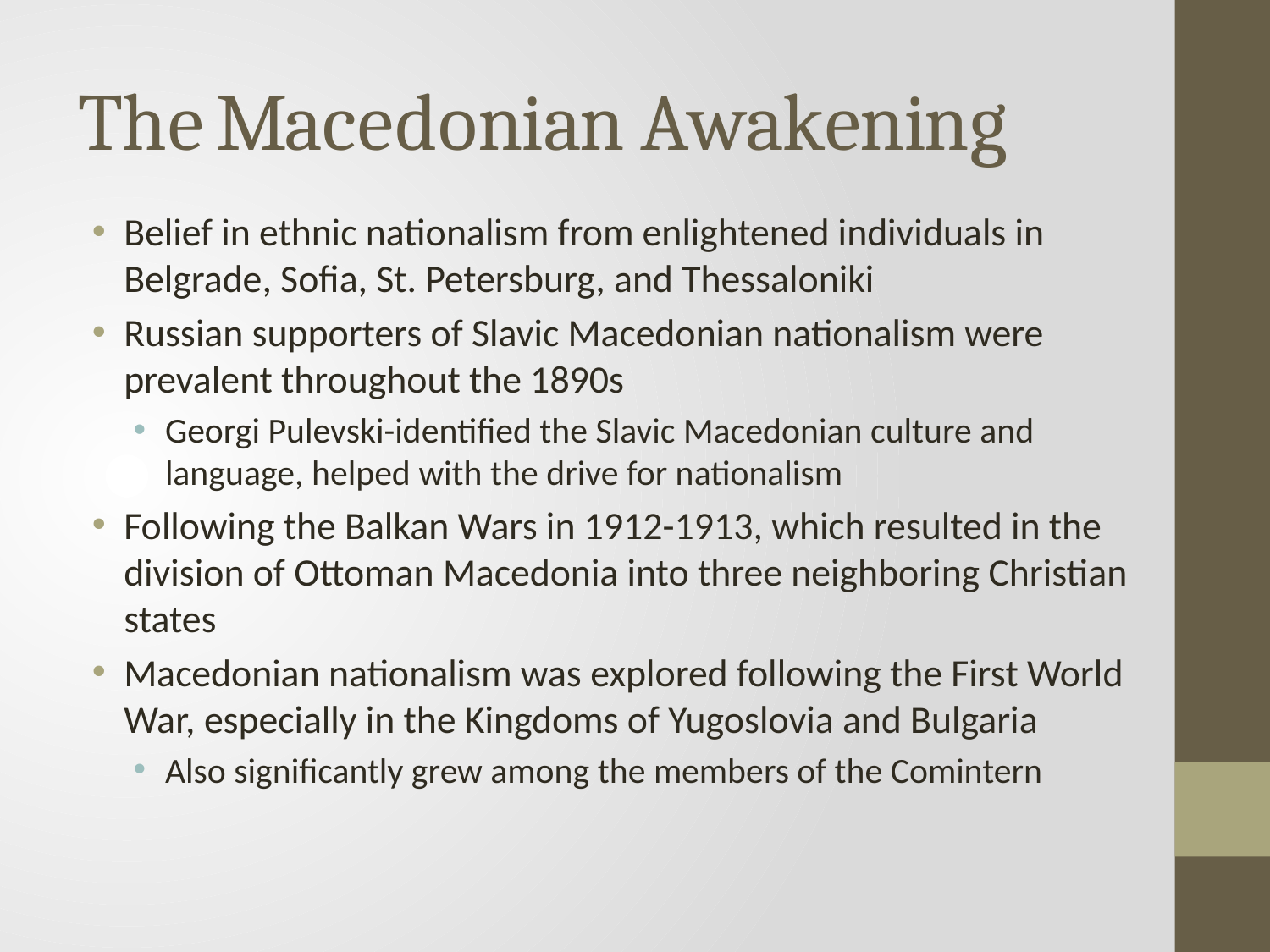

# The Macedonian Awakening
Belief in ethnic nationalism from enlightened individuals in Belgrade, Sofia, St. Petersburg, and Thessaloniki
Russian supporters of Slavic Macedonian nationalism were prevalent throughout the 1890s
Georgi Pulevski-identified the Slavic Macedonian culture and language, helped with the drive for nationalism
Following the Balkan Wars in 1912-1913, which resulted in the division of Ottoman Macedonia into three neighboring Christian states
Macedonian nationalism was explored following the First World War, especially in the Kingdoms of Yugoslovia and Bulgaria
Also significantly grew among the members of the Comintern